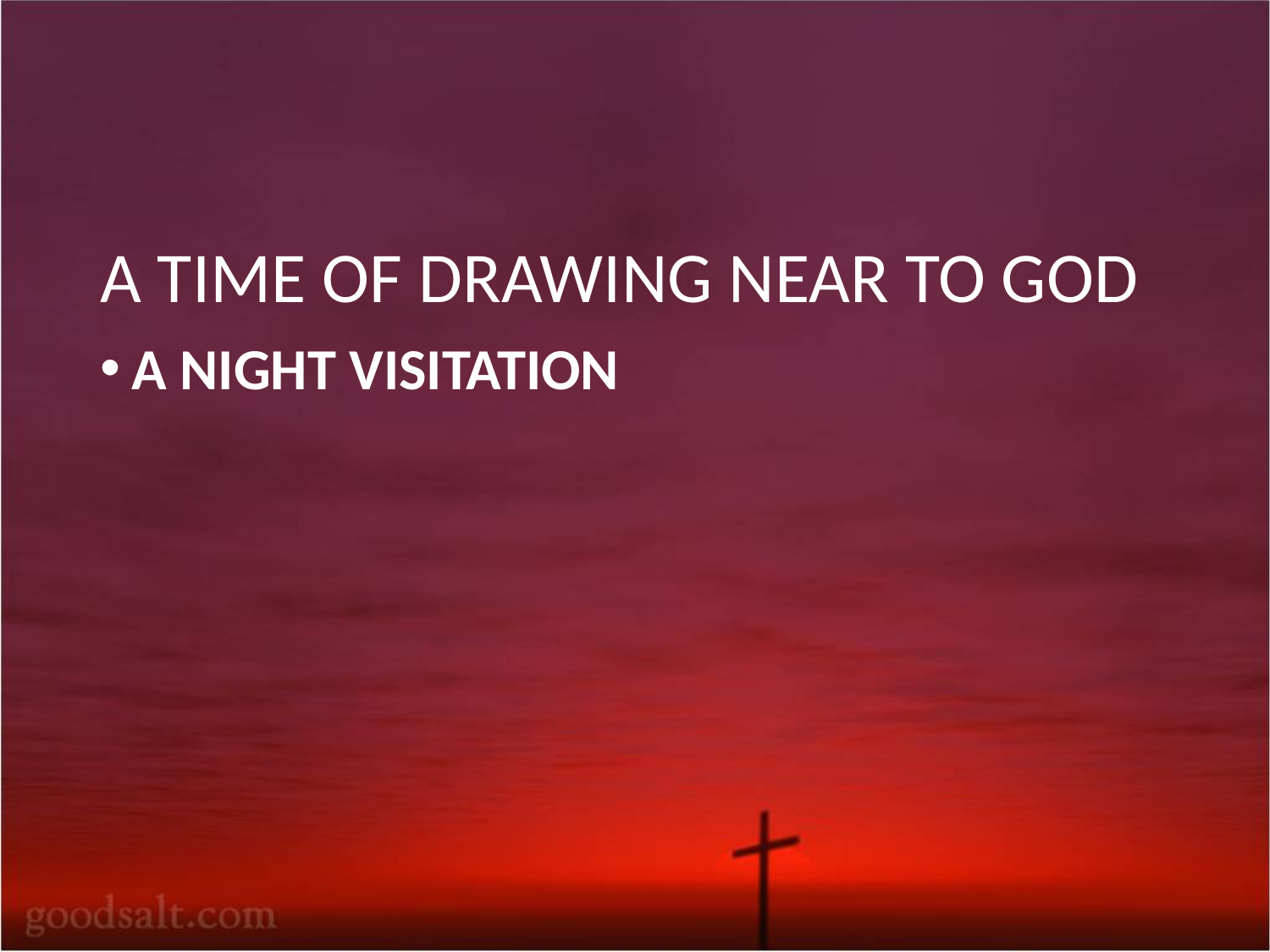

# A TIME OF DRAWING NEAR TO GOD
A NIGHT VISITATION